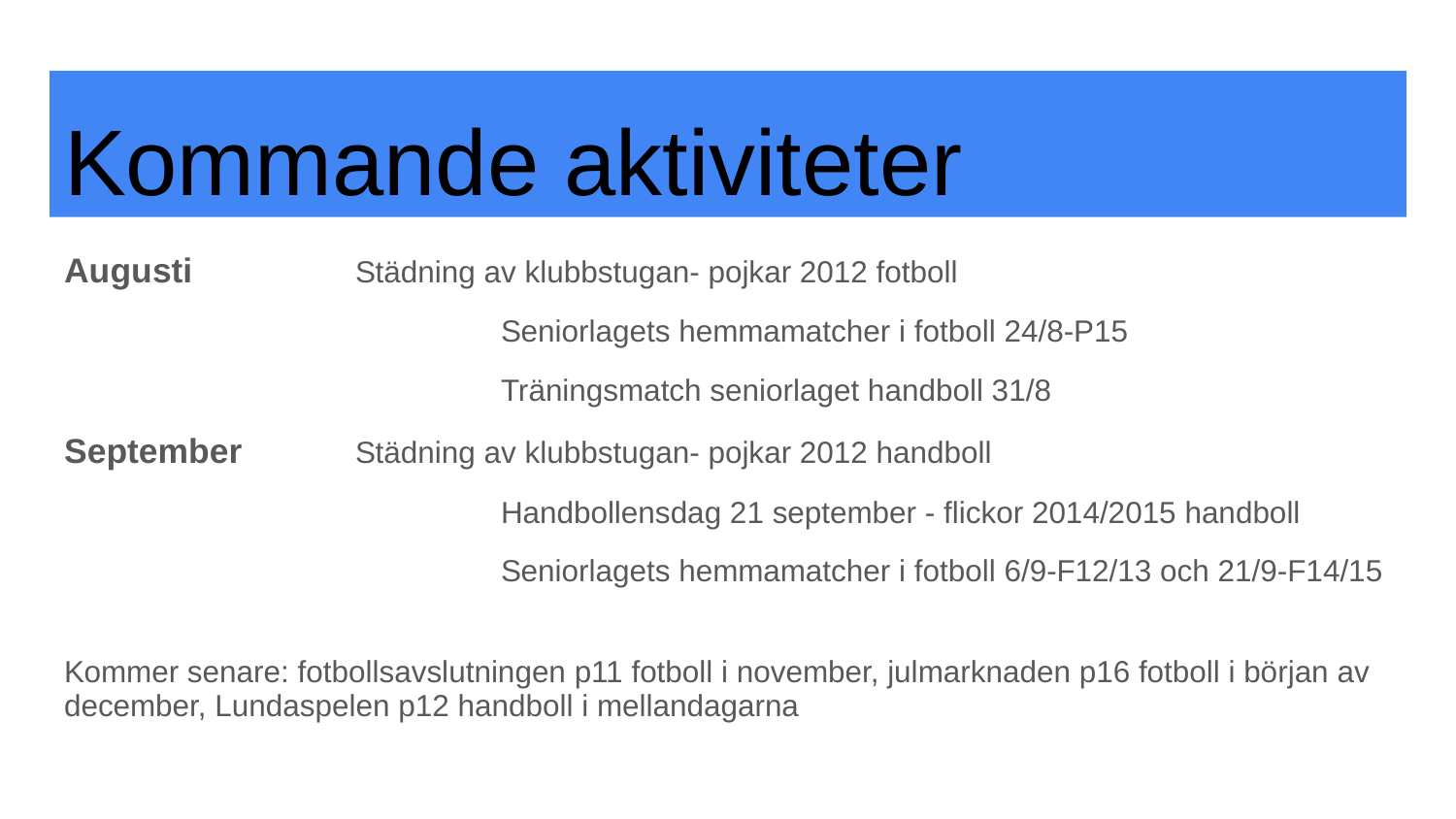

# Kommande aktiviteter
Augusti		Städning av klubbstugan- pojkar 2012 fotboll
			Seniorlagets hemmamatcher i fotboll 24/8-P15
			Träningsmatch seniorlaget handboll 31/8
September	Städning av klubbstugan- pojkar 2012 handboll
			Handbollensdag 21 september - flickor 2014/2015 handboll
			Seniorlagets hemmamatcher i fotboll 6/9-F12/13 och 21/9-F14/15

Kommer senare: fotbollsavslutningen p11 fotboll i november, julmarknaden p16 fotboll i början av december, Lundaspelen p12 handboll i mellandagarna